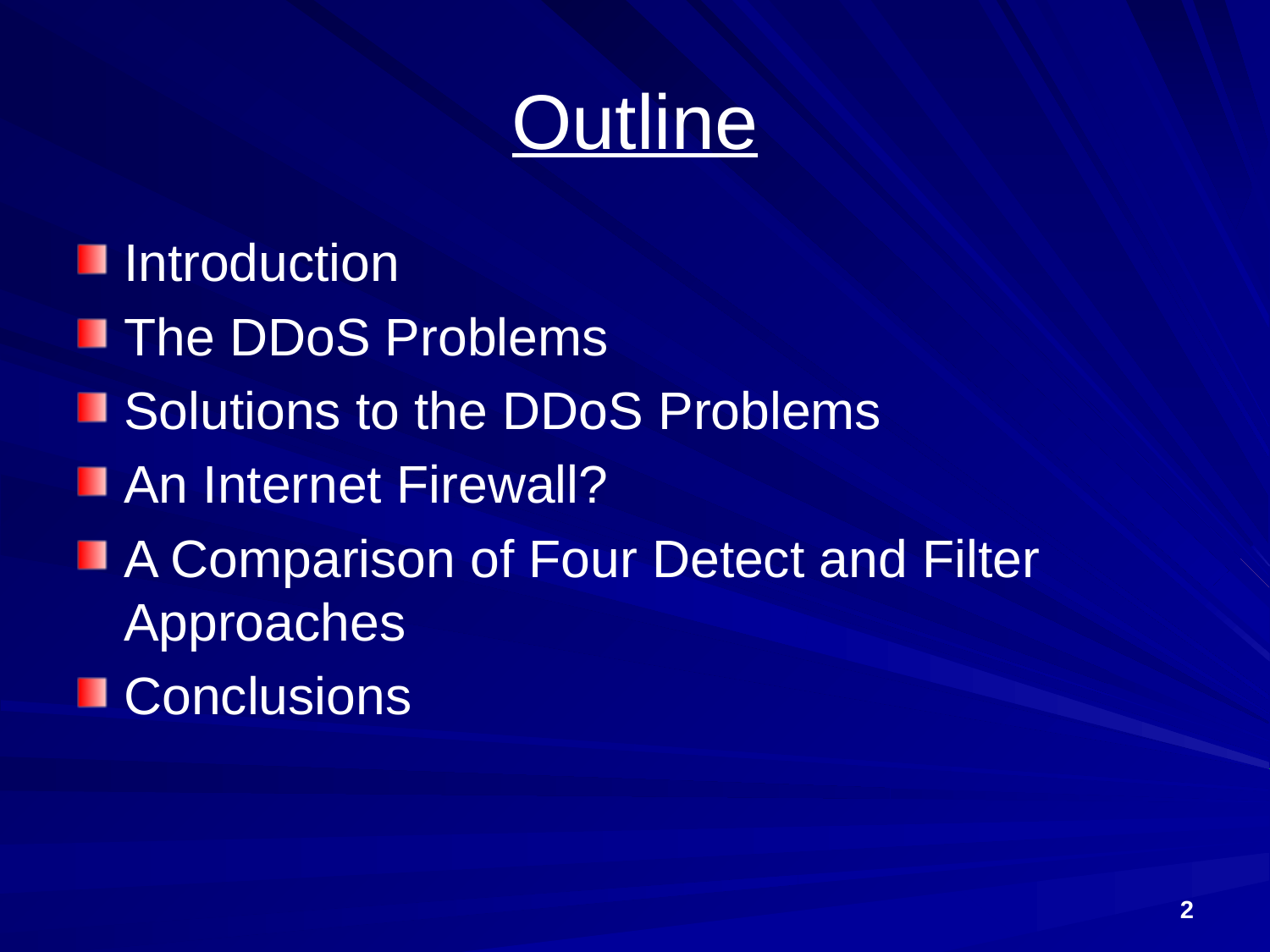

# Outline
Introduction
The DDoS Problems
Solutions to the DDoS Problems
An Internet Firewall?
A Comparison of Four Detect and Filter Approaches
Conclusions
2